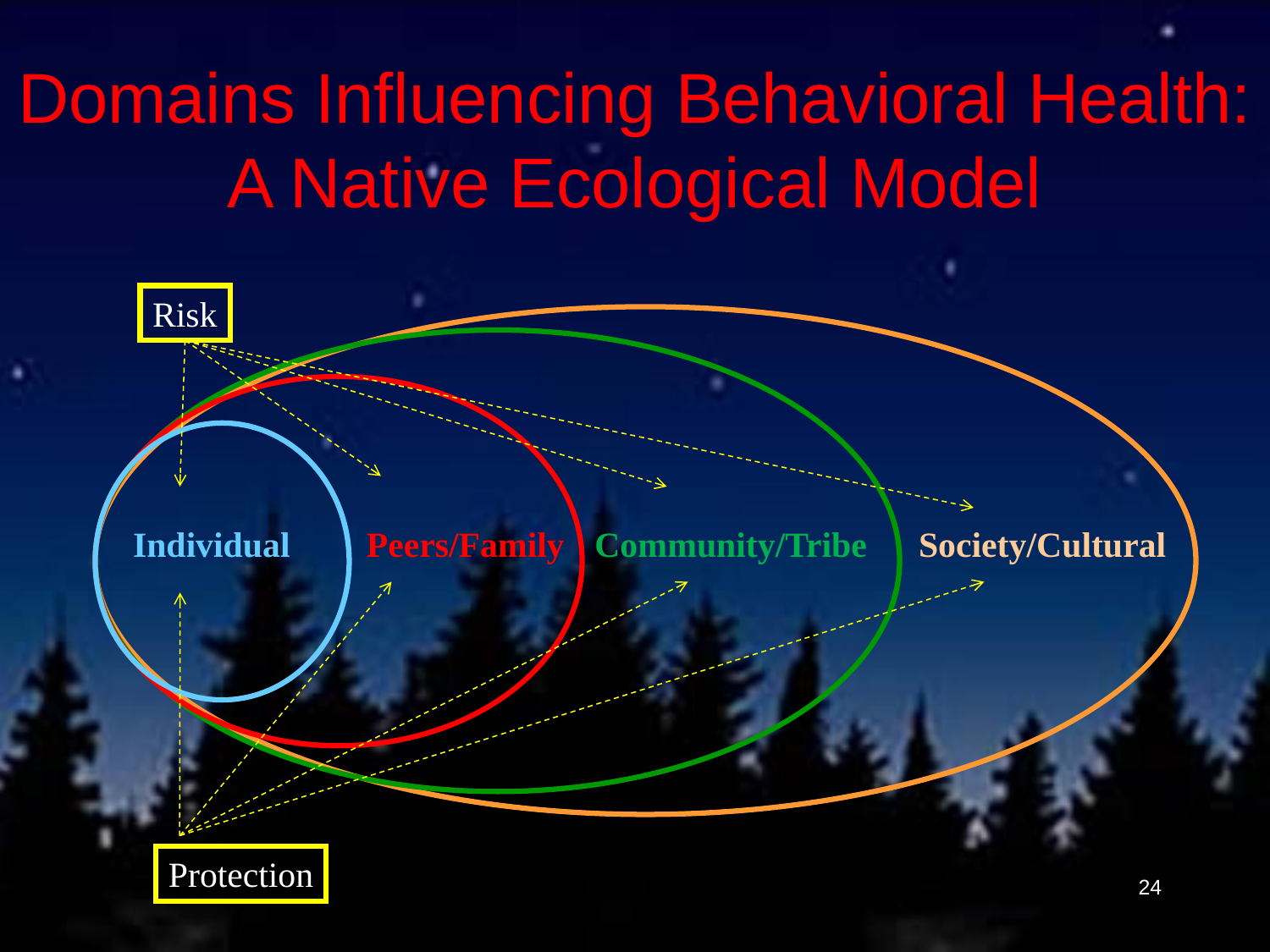

# Domains Influencing Behavioral Health: A Native Ecological Model
Risk

Individual

Peers/Family

Community/Tribe
Society/Cultural

Protection
24